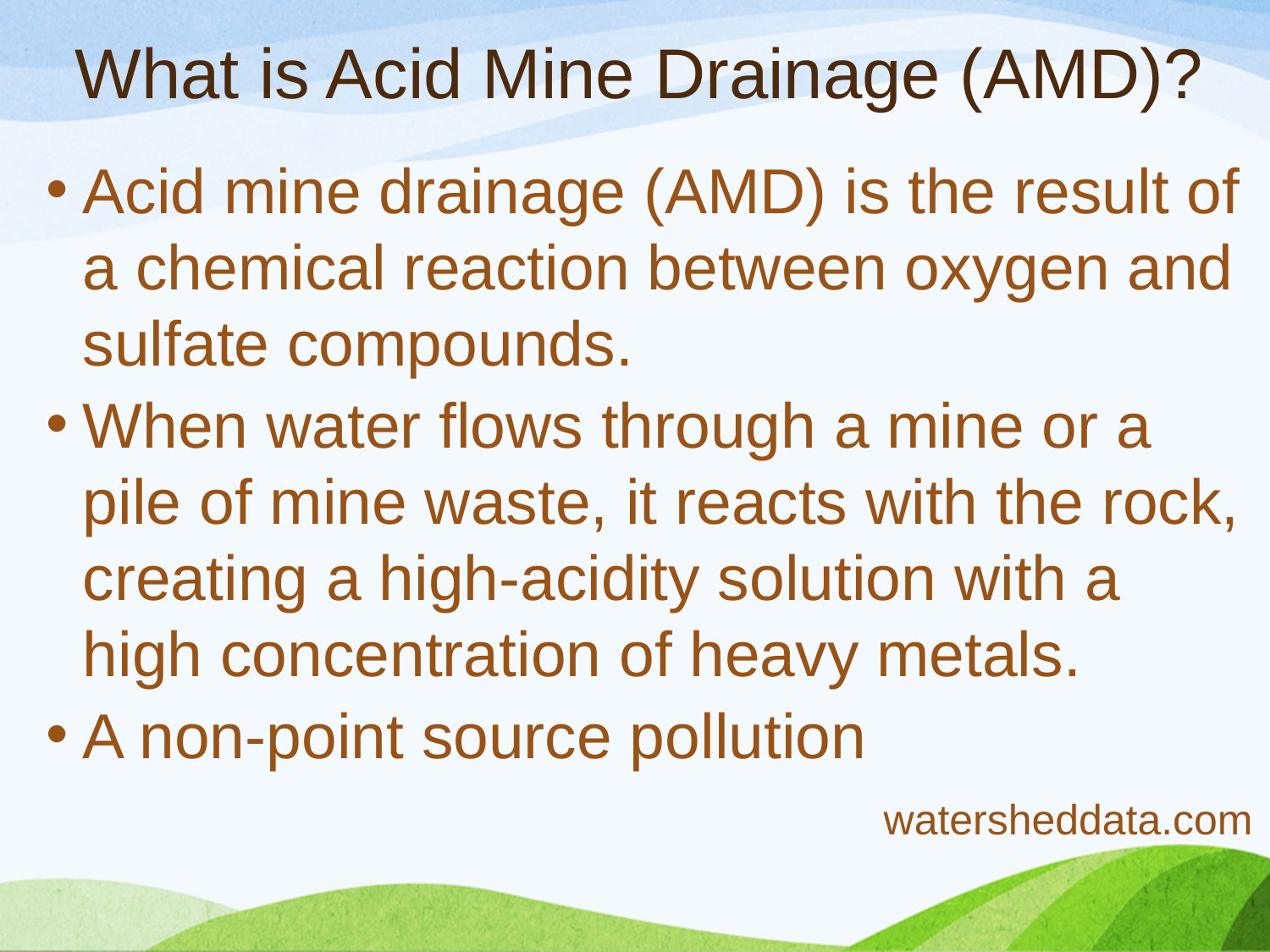

# What is Acid Mine Drainage (AMD)?
Acid mine drainage (AMD) is the result of a chemical reaction between oxygen and sulfate compounds.
When water flows through a mine or a pile of mine waste, it reacts with the rock, creating a high-acidity solution with a high concentration of heavy metals.
A non-point source pollution

watersheddata.com